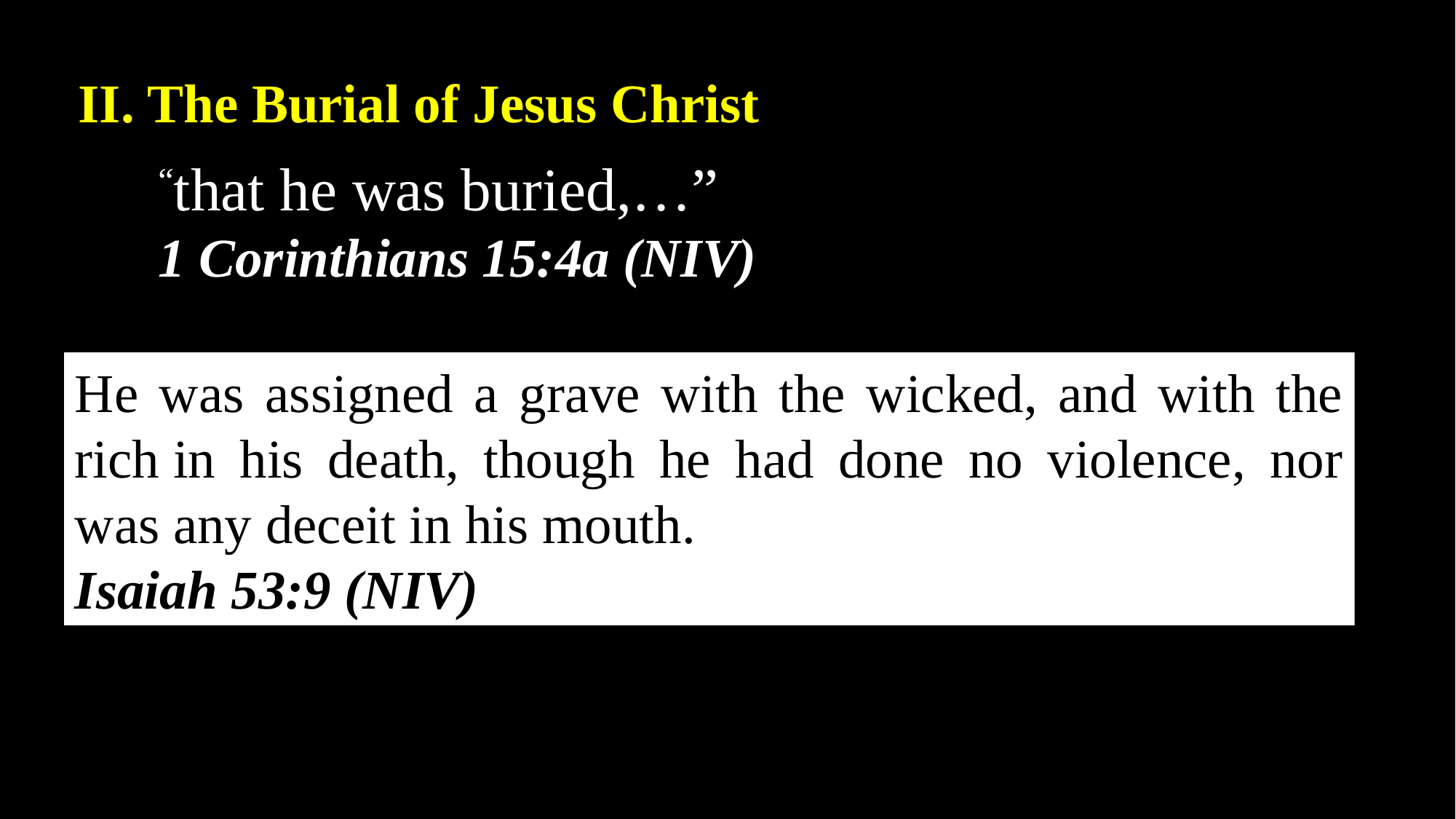

II. The Burial of Jesus Christ
“that he was buried,…”
1 Corinthians 15:4a (NIV)
He was assigned a grave with the wicked, and with the rich in his death, though he had done no violence, nor was any deceit in his mouth.
Isaiah 53:9 (NIV)